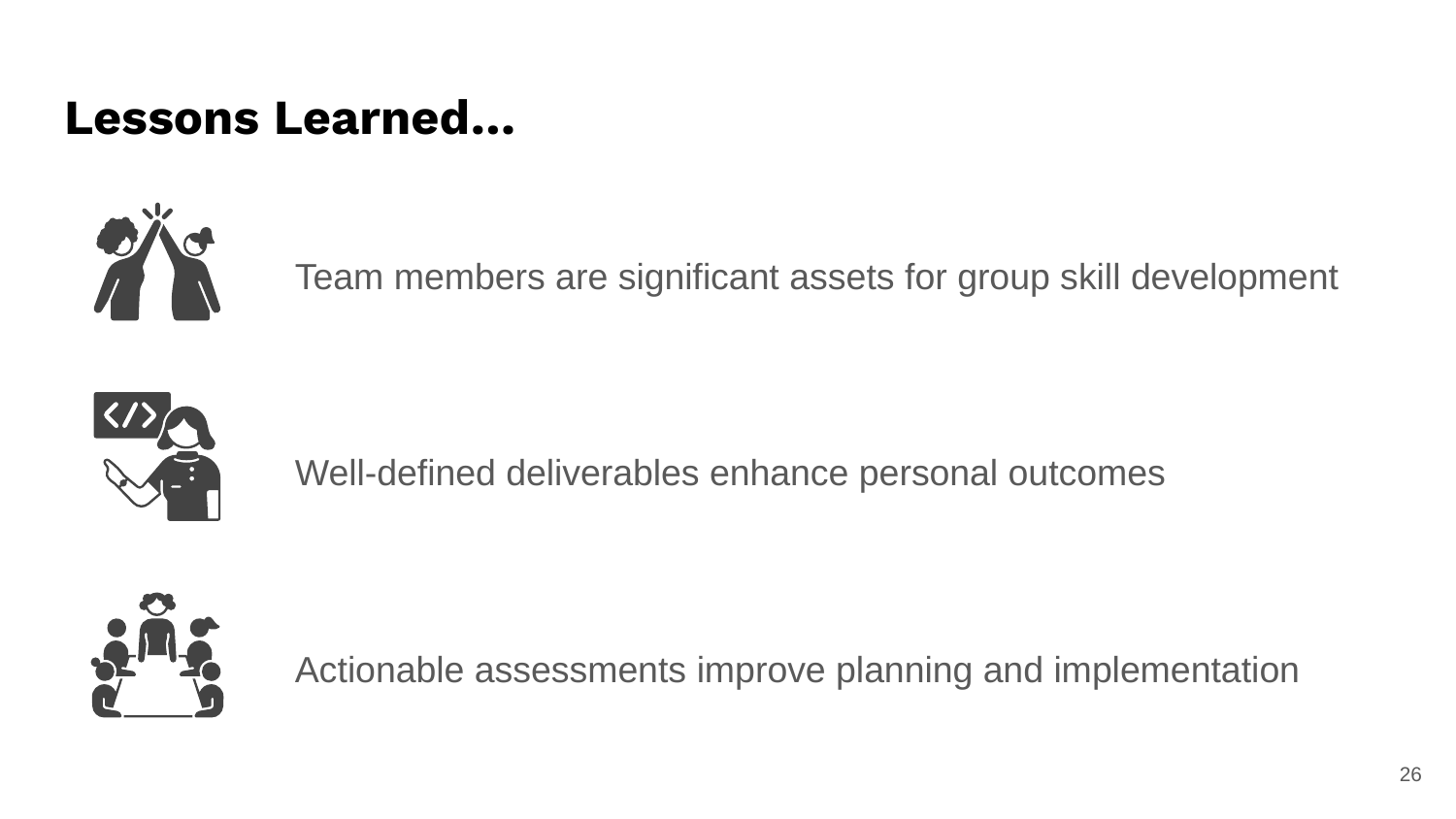

# Lessons Learned…

Team members are significant assets for group skill development

Well-defined deliverables enhance personal outcomes

Actionable assessments improve planning and implementation

26